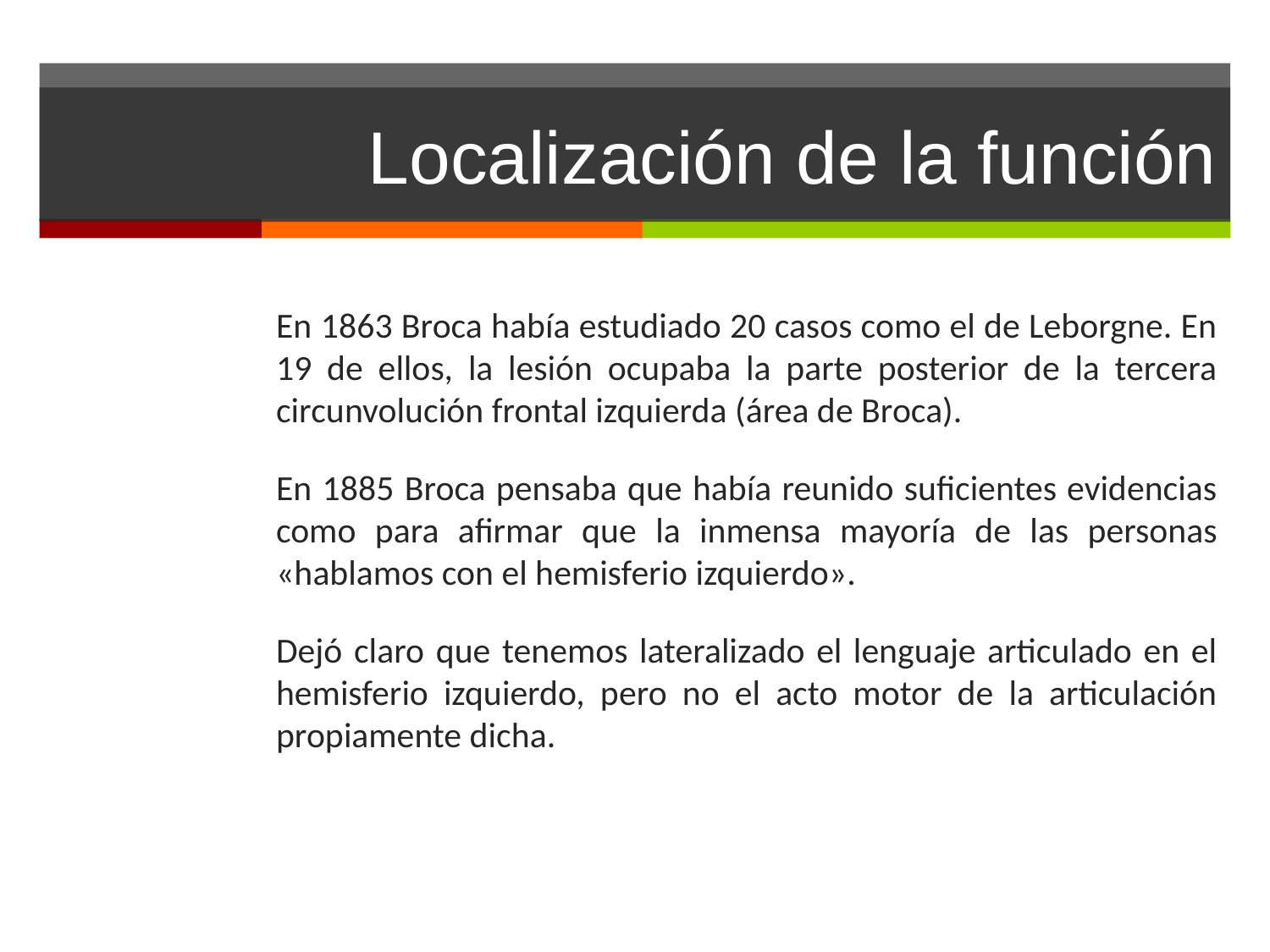

# Localización de la función
En 1863 Broca había estudiado 20 casos como el de Leborgne. En 19 de ellos, la lesión ocupaba la parte posterior de la tercera circunvolución frontal izquierda (área de Broca).
En 1885 Broca pensaba que había reunido suficientes evidencias como para afirmar que la inmensa mayoría de las personas «hablamos con el hemisferio izquierdo».
Dejó claro que tenemos lateralizado el lenguaje articulado en el hemisferio izquierdo, pero no el acto motor de la articulación propiamente dicha.